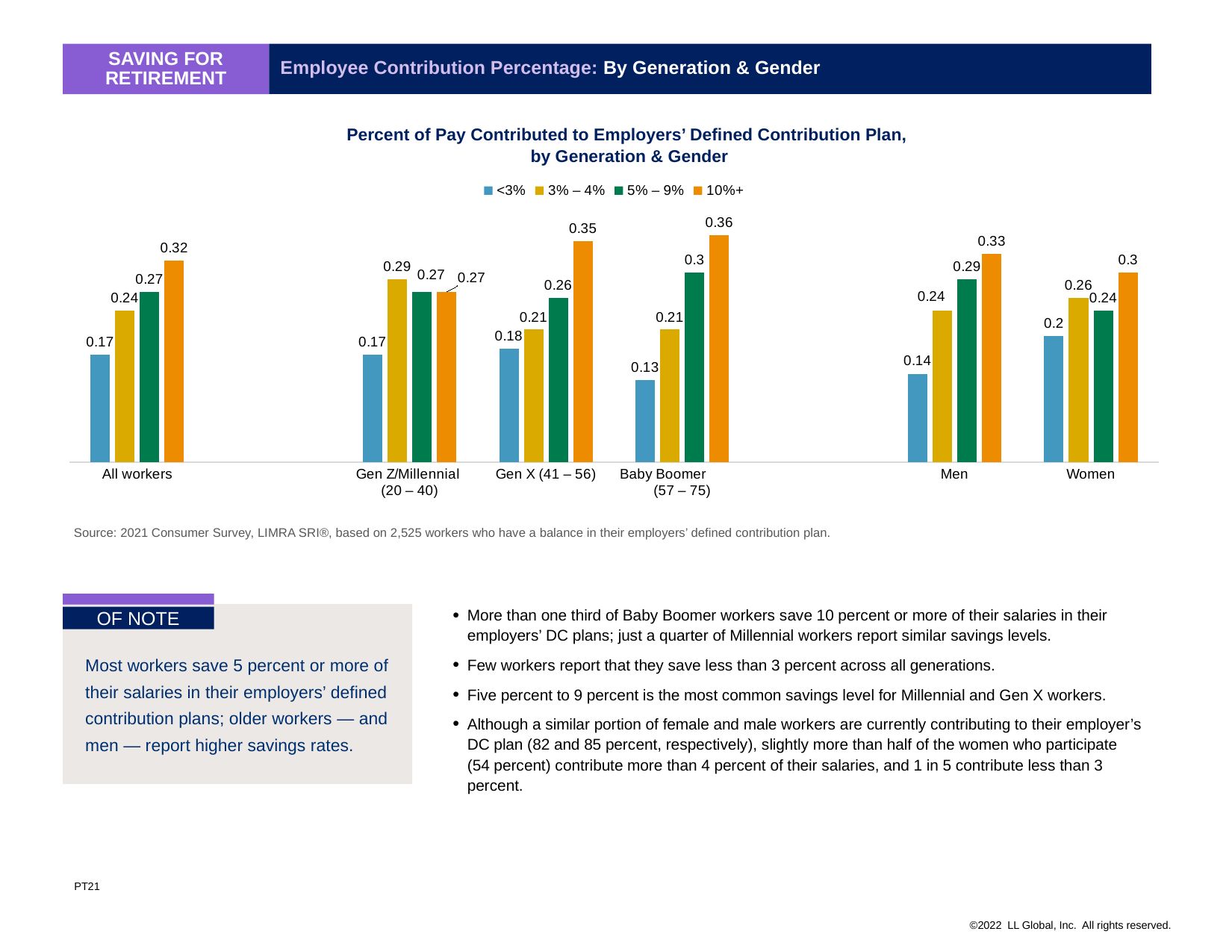

Employee Contribution Percentage: By Generation & Gender
Saving for retirement
Percent of Pay Contributed to Employers’ Defined Contribution Plan,
by Generation & Gender

### Chart

| Category | <3% | 3% – 4% | 5% – 9% | 10%+ |
|---|---|---|---|---|
| All workers | 0.17 | 0.24 | 0.27 | 0.32 |
|  | None | None | None | None |
| Gen Z/Millennial
(20 – 40) | 0.17 | 0.29 | 0.27 | 0.27 |
| Gen X (41 – 56) | 0.18 | 0.21 | 0.26 | 0.35 |
| Baby Boomer            (57 – 75) | 0.13 | 0.21 | 0.3 | 0.36 |
|  | None | None | None | None |
| Men | 0.14 | 0.24 | 0.29 | 0.33 |
| Women | 0.2 | 0.26 | 0.24 | 0.3 |
Source: 2021 Consumer Survey, LIMRA SRI®, based on 2,525 workers who have a balance in their employers’ defined contribution plan.

OF NOTE
Most workers save 5 percent or more of their salaries in their employers’ defined contribution plans; older workers — and men — report higher savings rates.
More than one third of Baby Boomer workers save 10 percent or more of their salaries in their employers’ DC plans; just a quarter of Millennial workers report similar savings levels.
Few workers report that they save less than 3 percent across all generations.
Five percent to 9 percent is the most common savings level for Millennial and Gen X workers.
Although a similar portion of female and male workers are currently contributing to their employer’s DC plan (82 and 85 percent, respectively), slightly more than half of the women who participate (54 percent) contribute more than 4 percent of their salaries, and 1 in 5 contribute less than 3 percent.
PT21